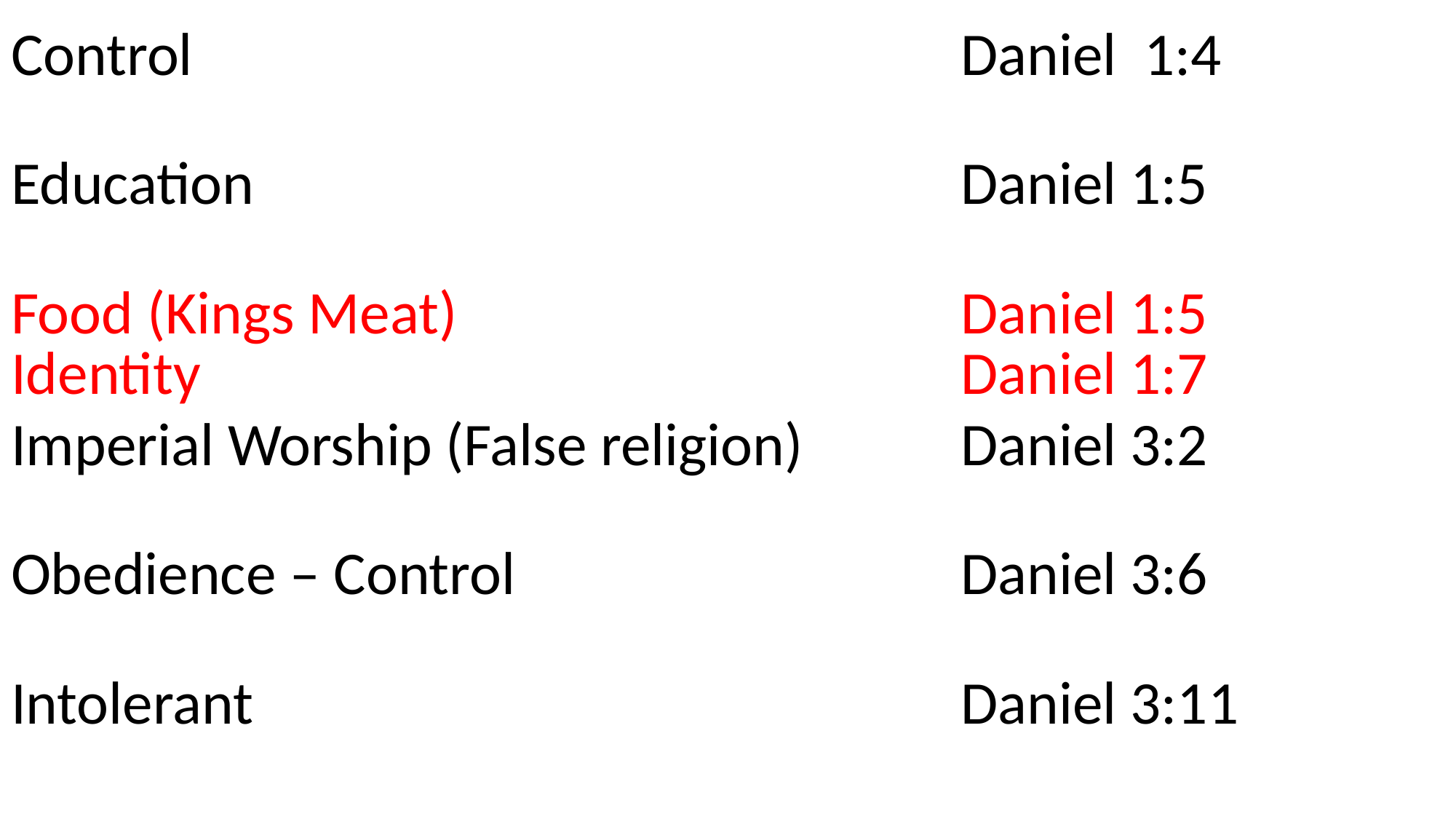

| Control | Daniel 1:4 |
| --- | --- |
| Education | Daniel 1:5 |
| Food (Kings Meat) Identity | Daniel 1:5 Daniel 1:7 |
| Imperial Worship (False religion) | Daniel 3:2 |
| Obedience – Control | Daniel 3:6 |
| Intolerant | Daniel 3:11 |